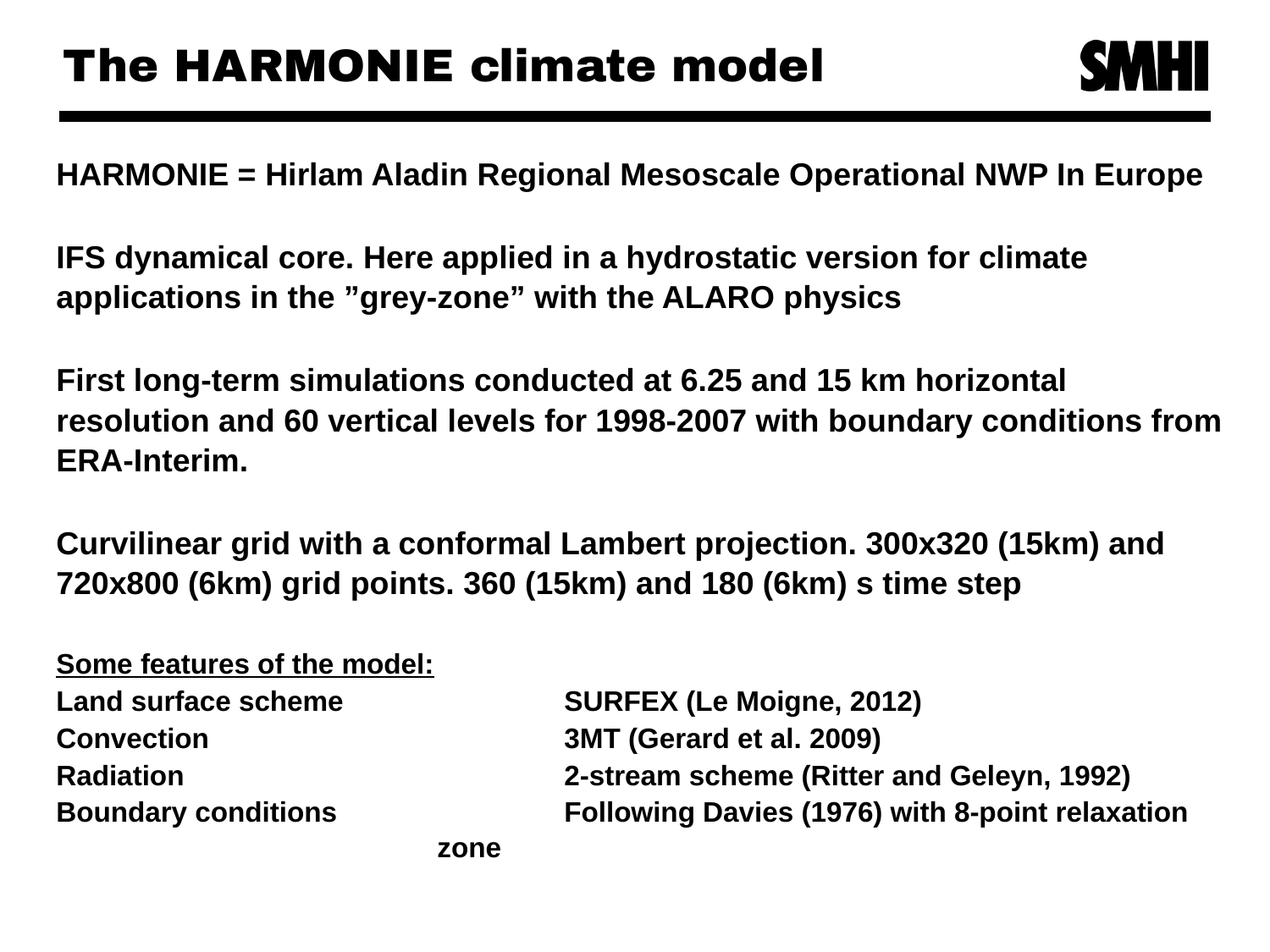

The HARMONIE climate model
HARMONIE = Hirlam Aladin Regional Mesoscale Operational NWP In Europe

IFS dynamical core. Here applied in a hydrostatic version for climate applications in the ”grey-zone” with the ALARO physics

First long-term simulations conducted at 6.25 and 15 km horizontal resolution and 60 vertical levels for 1998-2007 with boundary conditions from ERA-Interim.

Curvilinear grid with a conformal Lambert projection. 300x320 (15km) and 720x800 (6km) grid points. 360 (15km) and 180 (6km) s time step

Some features of the model:
Land surface scheme		SURFEX (Le Moigne, 2012)
Convection			3MT (Gerard et al. 2009)
Radiation 			2-stream scheme (Ritter and Geleyn, 1992)
Boundary conditions		Following Davies (1976) with 8-point relaxation 				zone